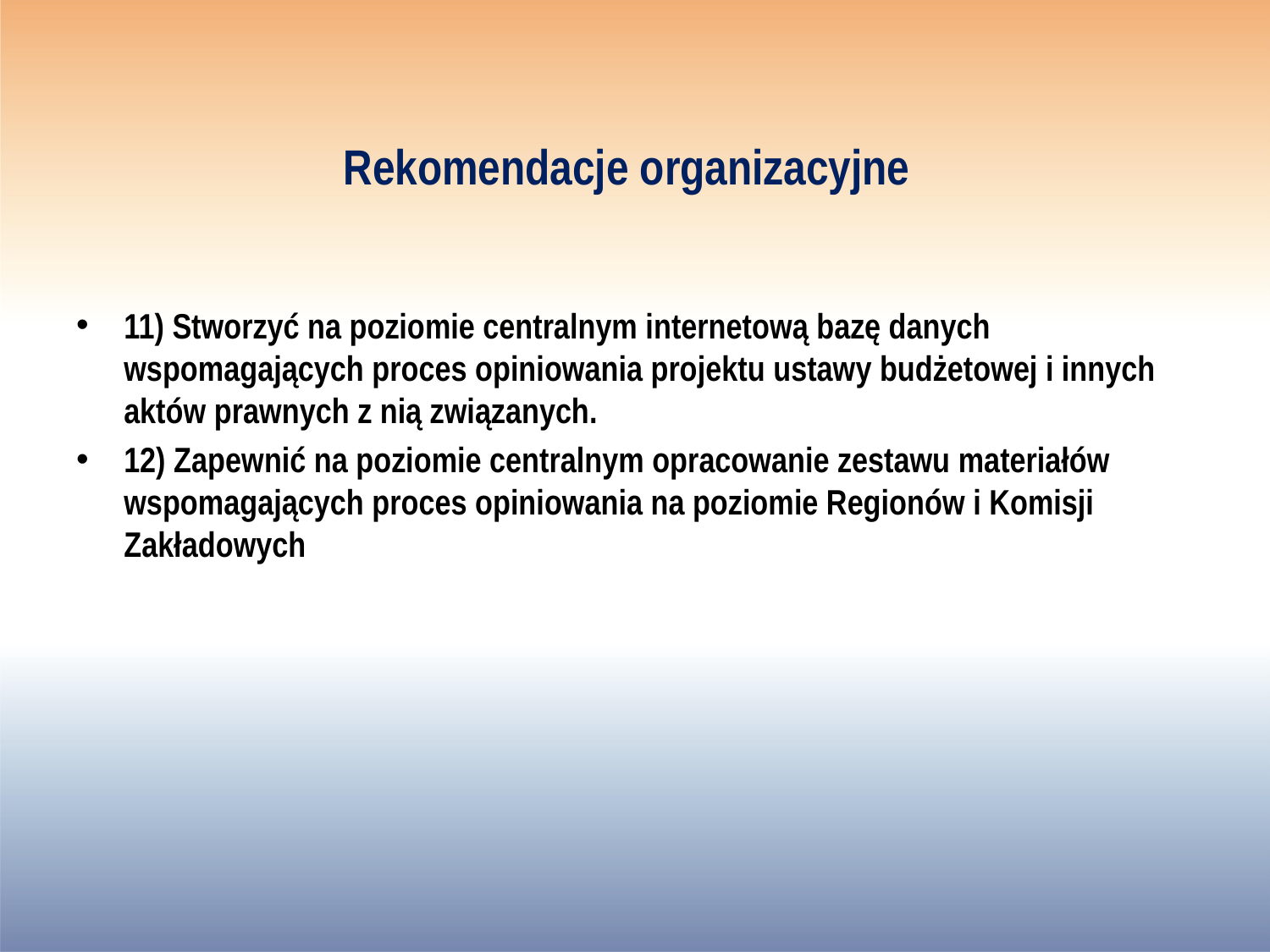

# Rekomendacje organizacyjne

11) Stworzyć na poziomie centralnym internetową bazę danych wspomagających proces opiniowania projektu ustawy budżetowej i innych aktów prawnych z nią związanych.
12) Zapewnić na poziomie centralnym opracowanie zestawu materiałów wspomagających proces opiniowania na poziomie Regionów i Komisji Zakładowych